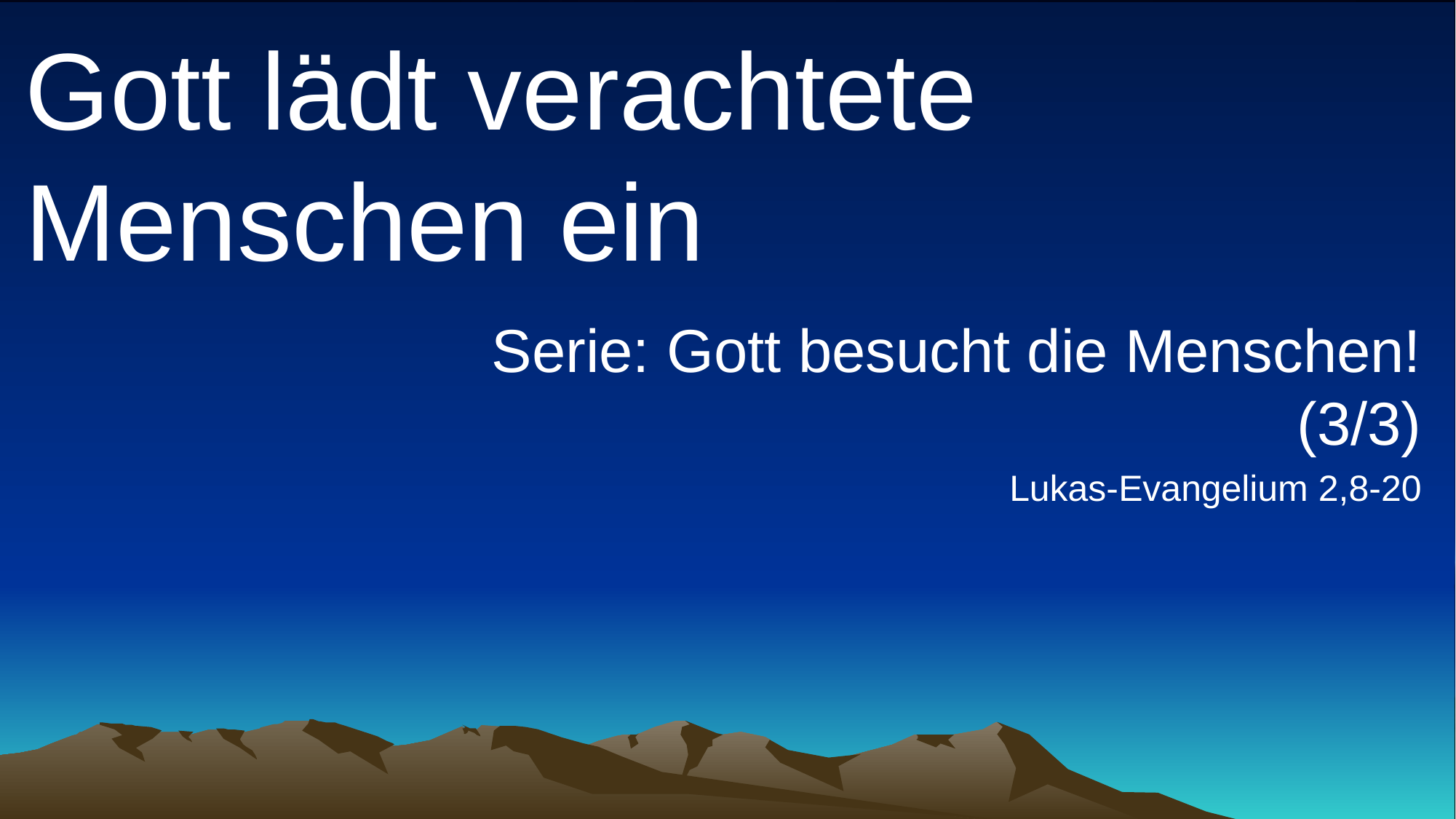

# Gott lädt verachtete Menschen ein
Serie: Gott besucht die Menschen! (3/3)
Lukas-Evangelium 2,8-20